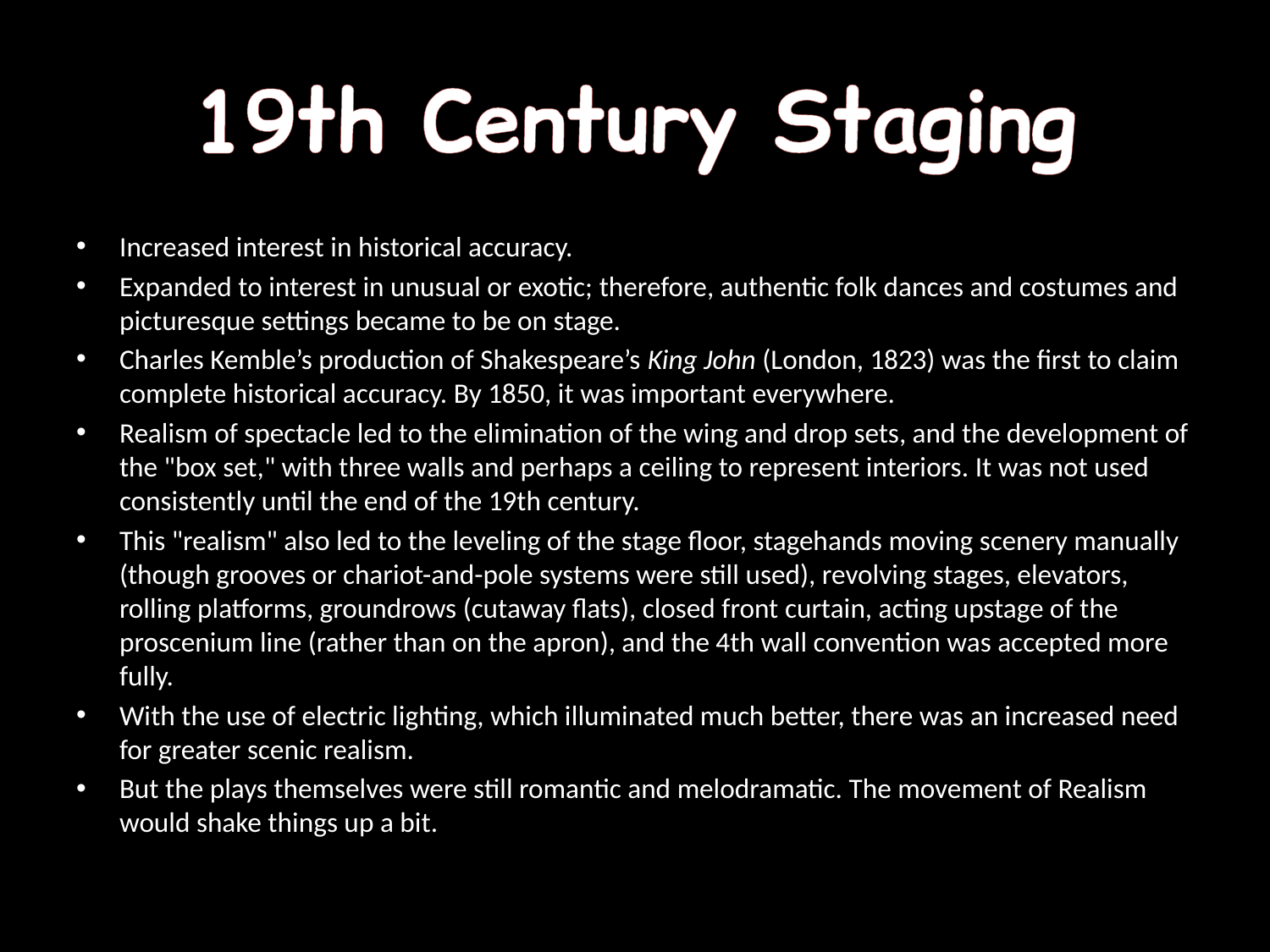

# 19th Century Staging
Increased interest in historical accuracy.
Expanded to interest in unusual or exotic; therefore, authentic folk dances and costumes and picturesque settings became to be on stage.
Charles Kemble’s production of Shakespeare’s King John (London, 1823) was the first to claim complete historical accuracy. By 1850, it was important everywhere.
Realism of spectacle led to the elimination of the wing and drop sets, and the development of the "box set," with three walls and perhaps a ceiling to represent interiors. It was not used consistently until the end of the 19th century.
This "realism" also led to the leveling of the stage floor, stagehands moving scenery manually (though grooves or chariot-and-pole systems were still used), revolving stages, elevators, rolling platforms, groundrows (cutaway flats), closed front curtain, acting upstage of the proscenium line (rather than on the apron), and the 4th wall convention was accepted more fully.
With the use of electric lighting, which illuminated much better, there was an increased need for greater scenic realism.
But the plays themselves were still romantic and melodramatic. The movement of Realism would shake things up a bit.